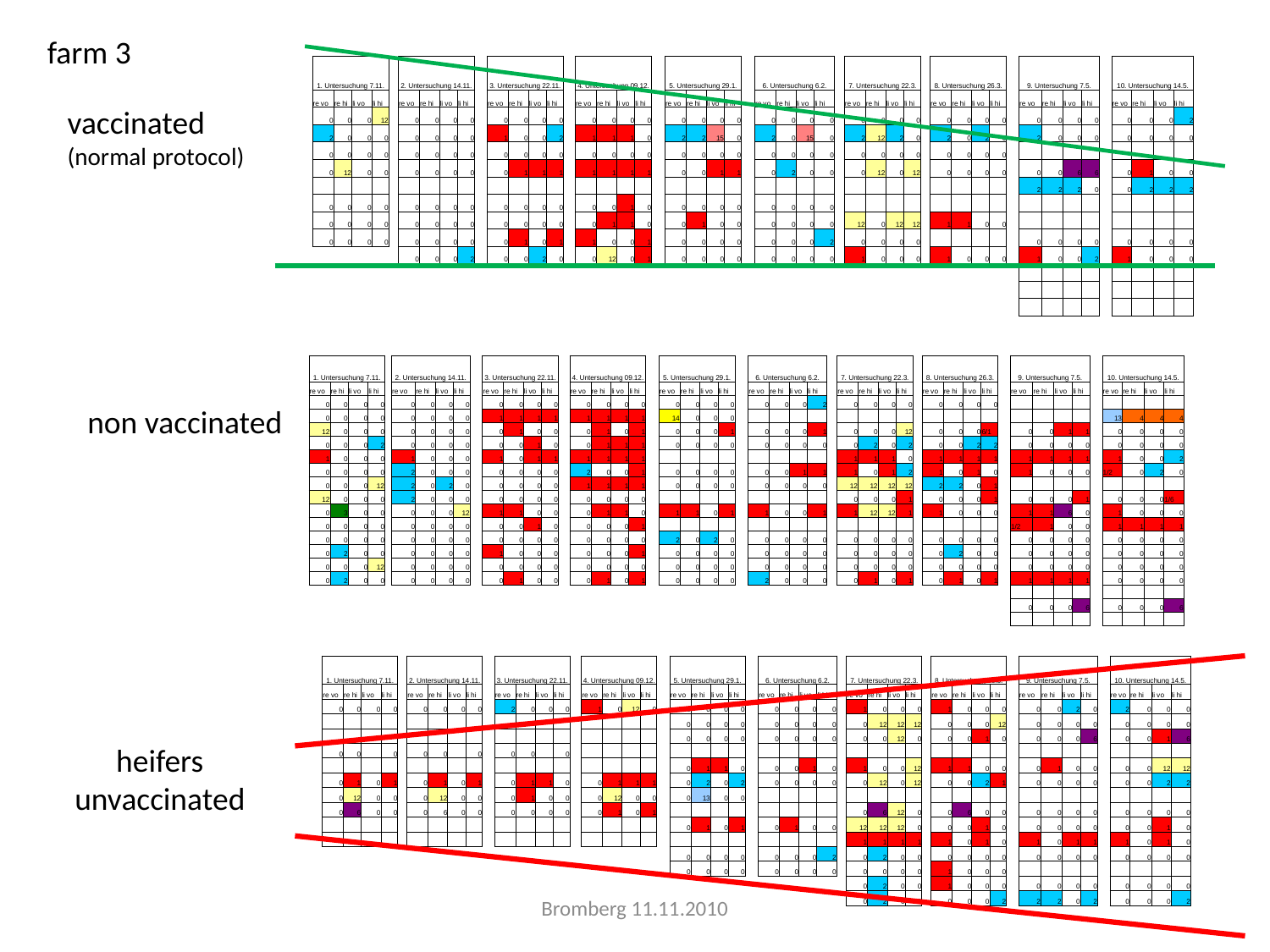

farm 3
|  | 1. Untersuchung 7.11. |  |  |  |  | 2. Untersuchung 14.11. |  |  |  |  | 3. Untersuchung 22.11. |  |  |  |  | 4. Untersuchung 09.12. |  |  |  |  | 5. Untersuchung 29.1. |  |  |  |  | 6. Untersuchung 6.2. |  |  |  |  | 7. Untersuchung 22.3. |  |  |  |  | 8. Untersuchung 26.3. |  |  |  |  | 9. Untersuchung 7.5. |  |  |  |  | 10. Untersuchung 14.5. |  |  |  |
| --- | --- | --- | --- | --- | --- | --- | --- | --- | --- | --- | --- | --- | --- | --- | --- | --- | --- | --- | --- | --- | --- | --- | --- | --- | --- | --- | --- | --- | --- | --- | --- | --- | --- | --- | --- | --- | --- | --- | --- | --- | --- | --- | --- | --- | --- | --- | --- | --- | --- |
|  | re vo | re hi | li vo | li hi |  | re vo | re hi | li vo | li hi |  | re vo | re hi | li vo | li hi |  | re vo | re hi | li vo | li hi |  | re vo | re hi | li vo | li hi |  | re vo | re hi | li vo | li hi |  | re vo | re hi | li vo | li hi |  | re vo | re hi | li vo | li hi |  | re vo | re hi | li vo | li hi |  | re vo | re hi | li vo | li hi |
|  | 0 | 0 | 0 | 12 |  | 0 | 0 | 0 | 0 |  | 0 | 0 | 0 | 0 |  | 0 | 0 | 0 | 0 |  | 0 | 0 | 0 | 0 |  | 0 | 0 | 0 | 0 |  | 0 | 0 | 0 | 0 |  | 0 | 0 | 0 | 0 |  | 0 | 0 | 0 | 0 |  | 0 | 0 | 0 | 2 |
|  | 2 | 0 | 0 | 0 |  | 0 | 0 | 0 | 0 |  | 1 | 0 | 0 | 2 |  | 1 | 1 | 1 | 0 |  | 2 | 2 | 15 | 0 |  | 2 | 0 | 15 | 0 |  | 2 | 12 | 2 | 0 |  | 2 | 0 | 2 | 0 |  | 2 | 0 | 0 | 0 |  | 0 | 0 | 0 | 0 |
|  | 0 | 0 | 0 | 0 |  | 0 | 0 | 0 | 0 |  | 0 | 0 | 0 | 0 |  | 0 | 0 | 0 | 0 |  | 0 | 0 | 0 | 0 |  | 0 | 0 | 0 | 0 |  | 0 | 0 | 0 | 0 |  | 0 | 0 | 0 | 0 |  |  |  |  |  |  |  |  |  |  |
|  | 0 | 12 | 0 | 0 |  | 0 | 0 | 0 | 0 |  | 0 | 1 | 1 | 1 |  | 1 | 1 | 1 | 1 |  | 0 | 0 | 1 | 1 |  | 0 | 2 | 0 | 0 |  | 0 | 12 | 0 | 12 |  | 0 | 0 | 0 | 0 |  | 0 | 0 | 6 | 6 |  | 0 | 1 | 0 | 0 |
|  |  |  |  |  |  |  |  |  |  |  |  |  |  |  |  |  |  |  |  |  |  |  |  |  |  |  |  |  |  |  |  |  |  |  |  |  |  |  |  |  | 2 | 2 | 2 | 0 |  | 0 | 2 | 2 | 2 |
|  | 0 | 0 | 0 | 0 |  | 0 | 0 | 0 | 0 |  | 0 | 0 | 0 | 0 |  | 0 | 0 | 1 | 0 |  | 0 | 0 | 0 | 0 |  | 0 | 0 | 0 | 0 |  |  |  |  |  |  |  |  |  |  |  |  |  |  |  |  |  |  |  |  |
|  | 0 | 0 | 0 | 0 |  | 0 | 0 | 0 | 0 |  | 0 | 0 | 0 | 0 |  | 0 | 1 | 1 | 0 |  | 0 | 1 | 0 | 0 |  | 0 | 0 | 0 | 0 |  | 12 | 0 | 12 | 12 |  | 1 | 1 | 0 | 0 |  |  |  |  |  |  |  |  |  |  |
|  | 0 | 0 | 0 | 0 |  | 0 | 0 | 0 | 0 |  | 0 | 1 | 0 | 1 |  | 1 | 0 | 0 | 1 |  | 0 | 0 | 0 | 0 |  | 0 | 0 | 0 | 2 |  | 0 | 0 | 0 | 0 |  |  |  |  |  |  | 0 | 0 | 0 | 0 |  | 0 | 0 | 0 | 0 |
|  |  |  |  |  |  | 0 | 0 | 0 | 2 |  | 0 | 0 | 2 | 0 |  | 0 | 12 | 0 | 1 |  | 0 | 0 | 0 | 0 |  | 0 | 0 | 0 | 0 |  | 1 | 0 | 0 | 0 |  | 1 | 0 | 0 | 0 |  | 1 | 0 | 0 | 2 |  | 1 | 0 | 0 | 0 |
|  |  |  |  |  |  |  |  |  |  |  |  |  |  |  |  |  |  |  |  |  |  |  |  |  |  |  |  |  |  |  |  |  |  |  |  |  |  |  |  |  |  |  |  |  |  |  |  |  |  |
|  |  |  |  |  |  |  |  |  |  |  |  |  |  |  |  |  |  |  |  |  |  |  |  |  |  |  |  |  |  |  |  |  |  |  |  |  |  |  |  |  |  |  |  |  |  |  |  |  |  |
|  |  |  |  |  |  |  |  |  |  |  |  |  |  |  |  |  |  |  |  |  |  |  |  |  |  |  |  |  |  |  |  |  |  |  |  |  |  |  |  |  |  |  |  |  |  |  |  |  |  |
vaccinated
(normal protocol)
|  | 1. Untersuchung 7.11. |  |  |  |  | 2. Untersuchung 14.11. |  |  |  |  | 3. Untersuchung 22.11. |  |  |  |  | 4. Untersuchung 09.12. |  |  |  |  | 5. Untersuchung 29.1. |  |  |  |  | 6. Untersuchung 6.2. |  |  |  |  | 7. Untersuchung 22.3. |  |  |  |  | 8. Untersuchung 26.3. |  |  |  |  | 9. Untersuchung 7.5. |  |  |  |  | 10. Untersuchung 14.5. |  |  |  |
| --- | --- | --- | --- | --- | --- | --- | --- | --- | --- | --- | --- | --- | --- | --- | --- | --- | --- | --- | --- | --- | --- | --- | --- | --- | --- | --- | --- | --- | --- | --- | --- | --- | --- | --- | --- | --- | --- | --- | --- | --- | --- | --- | --- | --- | --- | --- | --- | --- | --- |
|  | re vo | re hi | li vo | li hi |  | re vo | re hi | li vo | li hi |  | re vo | re hi | li vo | li hi |  | re vo | re hi | li vo | li hi |  | re vo | re hi | li vo | li hi |  | re vo | re hi | li vo | li hi |  | re vo | re hi | li vo | li hi |  | re vo | re hi | li vo | li hi |  | re vo | re hi | li vo | li hi |  | re vo | re hi | li vo | li hi |
|  | 0 | 0 | 0 | 0 |  | 0 | 0 | 0 | 0 |  | 0 | 0 | 0 | 0 |  | 0 | 0 | 0 | 0 |  | 0 | 0 | 0 | 0 |  | 0 | 0 | 0 | 2 |  | 0 | 0 | 0 | 0 |  | 0 | 0 | 0 | 0 |  |  |  |  |  |  |  |  |  |  |
|  | 0 | 0 | 0 | 0 |  | 0 | 0 | 0 | 0 |  | 1 | 1 | 1 | 1 |  | 1 | 1 | 1 | 1 |  | 14 | 0 | 0 | 0 |  |  |  |  |  |  |  |  |  |  |  |  |  |  |  |  |  |  |  |  |  | 13 | 4 | 4 | 4 |
|  | 12 | 0 | 0 | 0 |  | 0 | 0 | 0 | 0 |  | 0 | 1 | 0 | 0 |  | 0 | 1 | 0 | 1 |  | 0 | 0 | 0 | 1 |  | 0 | 0 | 0 | 1 |  | 0 | 0 | 0 | 12 |  | 0 | 0 | 0 | 6/1 |  | 0 | 0 | 1 | 1 |  | 0 | 0 | 0 | 0 |
|  | 0 | 0 | 0 | 2 |  | 0 | 0 | 0 | 0 |  | 0 | 0 | 1 | 0 |  | 0 | 1 | 1 | 1 |  | 0 | 0 | 0 | 0 |  | 0 | 0 | 0 | 0 |  | 0 | 2 | 0 | 2 |  | 0 | 0 | 2 | 2 |  | 0 | 0 | 0 | 0 |  | 0 | 0 | 0 | 0 |
|  | 1 | 0 | 0 | 0 |  | 1 | 0 | 0 | 0 |  | 1 | 0 | 1 | 1 |  | 1 | 1 | 1 | 1 |  |  |  |  |  |  |  |  |  |  |  | 1 | 1 | 1 | 0 |  | 1 | 1 | 1 | 1 |  | 1 | 1 | 1 | 1 |  | 1 | 0 | 0 | 2 |
|  | 0 | 0 | 0 | 0 |  | 2 | 0 | 0 | 0 |  | 0 | 0 | 0 | 0 |  | 2 | 0 | 0 | 1 |  | 0 | 0 | 0 | 0 |  | 0 | 0 | 1 | 1 |  | 1 | 0 | 1 | 2 |  | 1 | 0 | 1 | 0 |  | 1 | 0 | 0 | 0 |  | 1/2 | 0 | 2 | 0 |
|  | 0 | 0 | 0 | 12 |  | 2 | 0 | 2 | 0 |  | 0 | 0 | 0 | 0 |  | 1 | 1 | 1 | 1 |  | 0 | 0 | 0 | 0 |  | 0 | 0 | 0 | 0 |  | 12 | 12 | 12 | 12 |  | 2 | 2 | 0 | 1 |  |  |  |  |  |  |  |  |  |  |
|  | 12 | 0 | 0 | 0 |  | 2 | 0 | 0 | 0 |  | 0 | 0 | 0 | 0 |  | 0 | 0 | 0 | 0 |  |  |  |  |  |  |  |  |  |  |  | 0 | 0 | 0 | 1 |  | 0 | 0 | 0 | 1 |  | 0 | 0 | 0 | 1 |  | 0 | 0 | 0 | 1/6 |
|  | 0 | 3 | 0 | 0 |  | 0 | 0 | 0 | 12 |  | 1 | 1 | 0 | 0 |  | 0 | 1 | 1 | 0 |  | 1 | 1 | 0 | 1 |  | 1 | 0 | 0 | 1 |  | 1 | 12 | 12 | 1 |  | 1 | 0 | 0 | 0 |  | 1 | 1 | 6 | 0 |  | 1 | 0 | 0 | 0 |
|  | 0 | 0 | 0 | 0 |  | 0 | 0 | 0 | 0 |  | 0 | 0 | 1 | 0 |  | 0 | 0 | 0 | 1 |  |  |  |  |  |  |  |  |  |  |  |  |  |  |  |  |  |  |  |  |  | 1/2 | 1 | 0 | 0 |  | 1 | 1 | 1 | 1 |
|  | 0 | 0 | 0 | 0 |  | 0 | 0 | 0 | 0 |  | 0 | 0 | 0 | 0 |  | 0 | 0 | 0 | 0 |  | 2 | 0 | 2 | 0 |  | 0 | 0 | 0 | 0 |  | 0 | 0 | 0 | 0 |  | 0 | 0 | 0 | 0 |  | 0 | 0 | 0 | 0 |  | 0 | 0 | 0 | 0 |
|  | 0 | 2 | 0 | 0 |  | 0 | 0 | 0 | 0 |  | 1 | 0 | 0 | 0 |  | 0 | 0 | 0 | 1 |  | 0 | 0 | 0 | 0 |  | 0 | 0 | 0 | 0 |  | 0 | 0 | 0 | 0 |  | 0 | 2 | 0 | 0 |  | 0 | 0 | 0 | 0 |  | 0 | 0 | 0 | 0 |
|  | 0 | 0 | 0 | 12 |  | 0 | 0 | 0 | 0 |  | 0 | 0 | 0 | 0 |  | 0 | 0 | 0 | 0 |  | 0 | 0 | 0 | 0 |  | 0 | 0 | 0 | 0 |  | 0 | 0 | 0 | 0 |  | 0 | 0 | 0 | 0 |  | 0 | 0 | 0 | 0 |  | 0 | 0 | 0 | 0 |
|  | 0 | 2 | 0 | 0 |  | 0 | 0 | 0 | 0 |  | 0 | 1 | 0 | 0 |  | 0 | 1 | 0 | 1 |  | 0 | 0 | 0 | 0 |  | 2 | 0 | 0 | 0 |  | 0 | 1 | 0 | 1 |  | 0 | 1 | 0 | 1 |  | 1 | 1 | 1 | 1 |  | 0 | 0 | 0 | 0 |
|  |  |  |  |  |  |  |  |  |  |  |  |  |  |  |  |  |  |  |  |  |  |  |  |  |  |  |  |  |  |  |  |  |  |  |  |  |  |  |  |  |  |  |  |  |  |  |  |  |  |
|  |  |  |  |  |  |  |  |  |  |  |  |  |  |  |  |  |  |  |  |  |  |  |  |  |  |  |  |  |  |  |  |  |  |  |  |  |  |  |  |  | 0 | 0 | 0 | 6 |  | 0 | 0 | 0 | 6 |
|  |  |  |  |  |  |  |  |  |  |  |  |  |  |  |  |  |  |  |  |  |  |  |  |  |  |  |  |  |  |  |  |  |  |  |  |  |  |  |  |  |  |  |  |  |  |  |  |  |  |
non vaccinated
|  | 1. Untersuchung 7.11. |  |  |  |  | 2. Untersuchung 14.11. |  |  |  |  | 3. Untersuchung 22.11. |  |  |  |  | 4. Untersuchung 09.12. |  |  |  |  | 5. Untersuchung 29.1. |  |  |  |  | 6. Untersuchung 6.2. |  |  |  |  | 7. Untersuchung 22.3. |  |  |  |  | 8. Untersuchung 26.3. |  |  |  |  | 9. Untersuchung 7.5. |  |  |  |  | 10. Untersuchung 14.5. |  |  |  |
| --- | --- | --- | --- | --- | --- | --- | --- | --- | --- | --- | --- | --- | --- | --- | --- | --- | --- | --- | --- | --- | --- | --- | --- | --- | --- | --- | --- | --- | --- | --- | --- | --- | --- | --- | --- | --- | --- | --- | --- | --- | --- | --- | --- | --- | --- | --- | --- | --- | --- |
|  | re vo | re hi | li vo | li hi |  | re vo | re hi | li vo | li hi |  | re vo | re hi | li vo | li hi |  | re vo | re hi | li vo | li hi |  | re vo | re hi | li vo | li hi |  | re vo | re hi | li vo | li hi |  | re vo | re hi | li vo | li hi |  | re vo | re hi | li vo | li hi |  | re vo | re hi | li vo | li hi |  | re vo | re hi | li vo | li hi |
|  | 0 | 0 | 0 | 0 |  | 0 | 0 | 0 | 0 |  | 2 | 0 | 0 | 0 |  | 1 | 0 | 12 | 0 |  | 0 | 0 | 0 | 0 |  | 0 | 0 | 0 | 0 |  | 1 | 0 | 0 | 0 |  | 1 | 0 | 0 | 0 |  | 0 | 0 | 2 | 0 |  | 2 | 0 | 0 | 0 |
|  |  |  |  |  |  |  |  |  |  |  |  |  |  |  |  |  |  |  |  |  | 0 | 0 | 0 | 0 |  | 0 | 0 | 0 | 0 |  | 0 | 12 | 12 | 12 |  | 0 | 0 | 0 | 12 |  | 0 | 0 | 0 | 0 |  | 0 | 0 | 0 | 0 |
|  |  |  |  |  |  |  |  |  |  |  |  |  |  |  |  |  |  |  |  |  | 0 | 0 | 0 | 0 |  | 0 | 0 | 0 | 0 |  | 0 | 0 | 12 | 0 |  | 0 | 0 | 1 | 0 |  | 0 | 0 | 0 | 6 |  | 0 | 0 | 1 | 6 |
|  | 0 | 0 |  | 0 |  | 0 | 0 |  | 0 |  | 0 | 0 |  | 0 |  |  |  |  |  |  |  |  |  |  |  |  |  |  |  |  |  |  |  |  |  |  |  |  |  |  |  |  |  |  |  |  |  |  |  |
|  |  |  |  |  |  |  |  |  |  |  |  |  |  |  |  |  |  |  |  |  | 0 | 1 | 1 | 0 |  | 0 | 0 | 1 | 0 |  | 1 | 0 | 0 | 12 |  | 1 | 1 | 0 | 0 |  | 0 | 1 | 0 | 0 |  | 0 | 0 | 12 | 12 |
|  | 0 | 1 | 0 | 1 |  | 0 | 1 | 0 | 1 |  | 0 | 1 | 1 | 0 |  | 0 | 1 | 1 | 1 |  | 0 | 2 | 0 | 2 |  | 0 | 0 | 0 | 0 |  | 0 | 12 | 0 | 12 |  | 0 | 0 | 2 | 1 |  | 0 | 0 | 0 | 0 |  | 0 | 0 | 2 | 2 |
|  | 0 | 12 | 0 | 0 |  | 0 | 12 | 0 | 0 |  | 0 | 1 | 0 | 0 |  | 0 | 12 | 0 | 0 |  | 0 | 13 | 0 | 0 |  |  |  |  |  |  |  |  |  |  |  |  |  |  |  |  |  |  |  |  |  |  |  |  |  |
|  | 0 | 6 | 0 | 0 |  | 0 | 6 | 0 | 0 |  | 0 | 0 | 0 | 0 |  | 0 | 1 | 0 | 1 |  |  |  |  |  |  |  |  |  |  |  | 0 | 6 | 12 | 0 |  | 0 | 6 | 0 | 0 |  | 0 | 0 | 0 | 0 |  | 0 | 0 | 0 | 0 |
|  |  |  |  |  |  |  |  |  |  |  |  |  |  |  |  |  |  |  |  |  | 0 | 1 | 0 | 1 |  | 0 | 1 | 0 | 0 |  | 12 | 12 | 12 | 0 |  | 0 | 0 | 1 | 0 |  | 0 | 0 | 0 | 0 |  | 0 | 0 | 1 | 0 |
|  |  |  |  |  |  |  |  |  |  |  |  |  |  |  |  |  |  |  |  |  |  |  |  |  |  |  |  |  |  |  | 1 | 1 | 1 | 1 |  | 1 | 0 | 1 | 0 |  | 1 | 0 | 1 | 1 |  | 1 | 0 | 1 | 0 |
|  |  |  |  |  |  |  |  |  |  |  |  |  |  |  |  |  |  |  |  |  | 0 | 0 | 0 | 0 |  | 0 | 0 | 0 | 2 |  | 0 | 2 | 0 | 0 |  | 0 | 0 | 0 | 0 |  | 0 | 0 | 0 | 0 |  | 0 | 0 | 0 | 0 |
|  |  |  |  |  |  |  |  |  |  |  |  |  |  |  |  |  |  |  |  |  | 0 | 0 | 0 | 0 |  | 0 | 0 | 0 | 0 |  | 0 | 0 | 0 | 0 |  | 1 | 0 | 0 | 0 |  |  |  |  |  |  |  |  |  |  |
|  |  |  |  |  |  |  |  |  |  |  |  |  |  |  |  |  |  |  |  |  |  |  |  |  |  |  |  |  |  |  | 0 | 2 | 0 | 0 |  | 1 | 0 | 0 | 0 |  | 0 | 0 | 0 | 0 |  | 0 | 0 | 0 | 0 |
|  |  |  |  |  |  |  |  |  |  |  |  |  |  |  |  |  |  |  |  |  |  |  |  |  |  |  |  |  |  |  | 0 | 2 | 0 | 0 |  | 0 | 0 | 0 | 2 |  | 2 | 2 | 0 | 2 |  | 0 | 0 | 0 | 2 |
heifers unvaccinated
Bromberg 11.11.2010